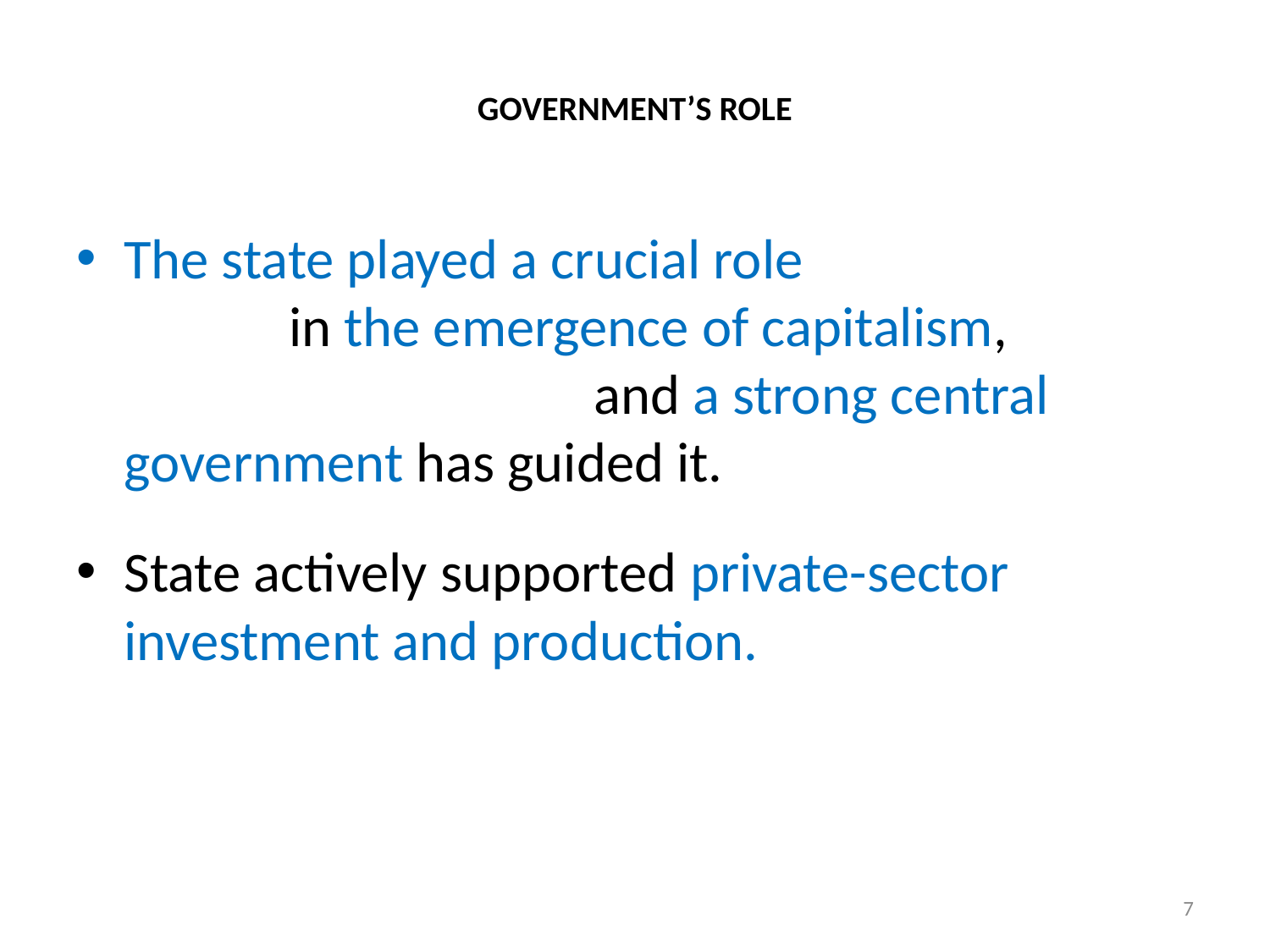

# GOVERNMENT’S ROLE
The state played a crucial role                                            in the emergence of capitalism,                                                    and a strong central government has guided it.
State actively supported private-sector investment and production.

7